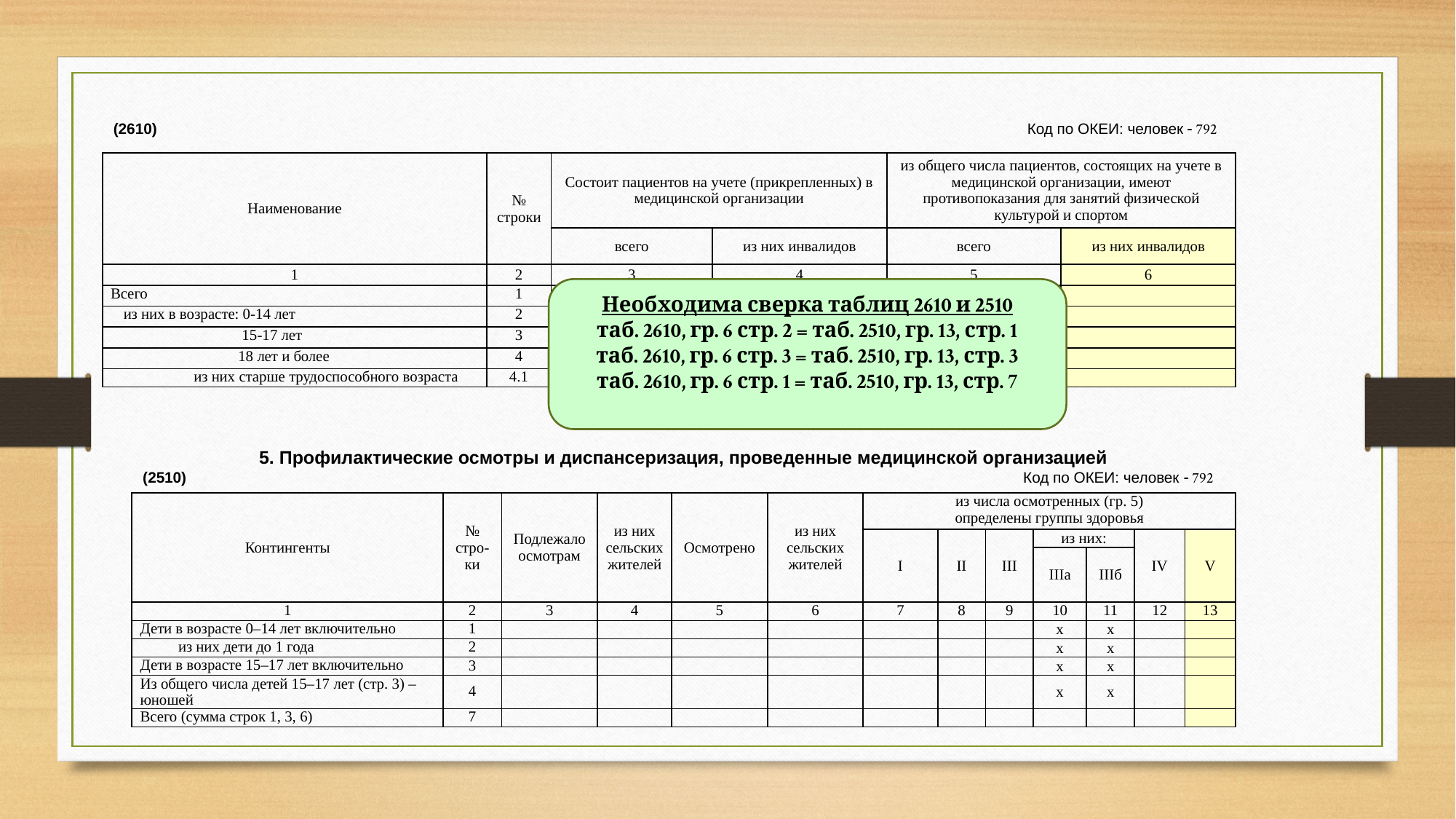

(2610)                                                                                                                                                                                                                Код по ОКЕИ: человек − 792
| Наименование | № строки | Состоит пациентов на учете (прикрепленных) в медицинской организации |  | из общего числа пациентов, состоящих на учете в медицинской организации, имеют противопоказания для занятий физической культурой и спортом |  |
| --- | --- | --- | --- | --- | --- |
|  |  | всего | из них инвалидов | всего | из них инвалидов |
| 1 | 2 | 3 | 4 | 5 | 6 |
| Всего | 1 |  |  |  |  |
| из них в возрасте: 0-14 лет | 2 |  |  |  |  |
| 15-17 лет | 3 |  |  |  |  |
| 18 лет и более | 4 |  |  |  |  |
| из них старше трудоспособного возраста | 4.1 |  |  |  |  |
Необходима сверка таблиц 2610 и 2510
таб. 2610, гр. 6 стр. 2 = таб. 2510, гр. 13, стр. 1
таб. 2610, гр. 6 стр. 3 = таб. 2510, гр. 13, стр. 3
таб. 2610, гр. 6 стр. 1 = таб. 2510, гр. 13, стр. 7

5. Профилактические осмотры и диспансеризация, проведенные медицинской организацией
(2510)					                          	                                                      Код по ОКЕИ: человек − 792
| Контингенты | № стро-ки | Подлежало осмотрам | из них сельских жителей | Осмотрено | из них сельских жителей | из числа осмотренных (гр. 5) определены группы здоровья |  |  |  |  |  |  |
| --- | --- | --- | --- | --- | --- | --- | --- | --- | --- | --- | --- | --- |
|  |  |  |  |  |  | I | II | III | из них: |  | IV | V |
|  |  |  |  |  |  |  |  |  | IIIа | IIIб |  |  |
| 1 | 2 | 3 | 4 | 5 | 6 | 7 | 8 | 9 | 10 | 11 | 12 | 13 |
| Дети в возрасте 0–14 лет включительно | 1 |  |  |  |  |  |  |  | х | х |  |  |
| из них дети до 1 года | 2 |  |  |  |  |  |  |  | х | х |  |  |
| Дети в возрасте 15–17 лет включительно | 3 |  |  |  |  |  |  |  | х | х |  |  |
| Из общего числа детей 15–17 лет (стр. 3) –юношей | 4 |  |  |  |  |  |  |  | х | х |  |  |
| Всего (сумма строк 1, 3, 6) | 7 |  |  |  |  |  |  |  |  |  |  |  |